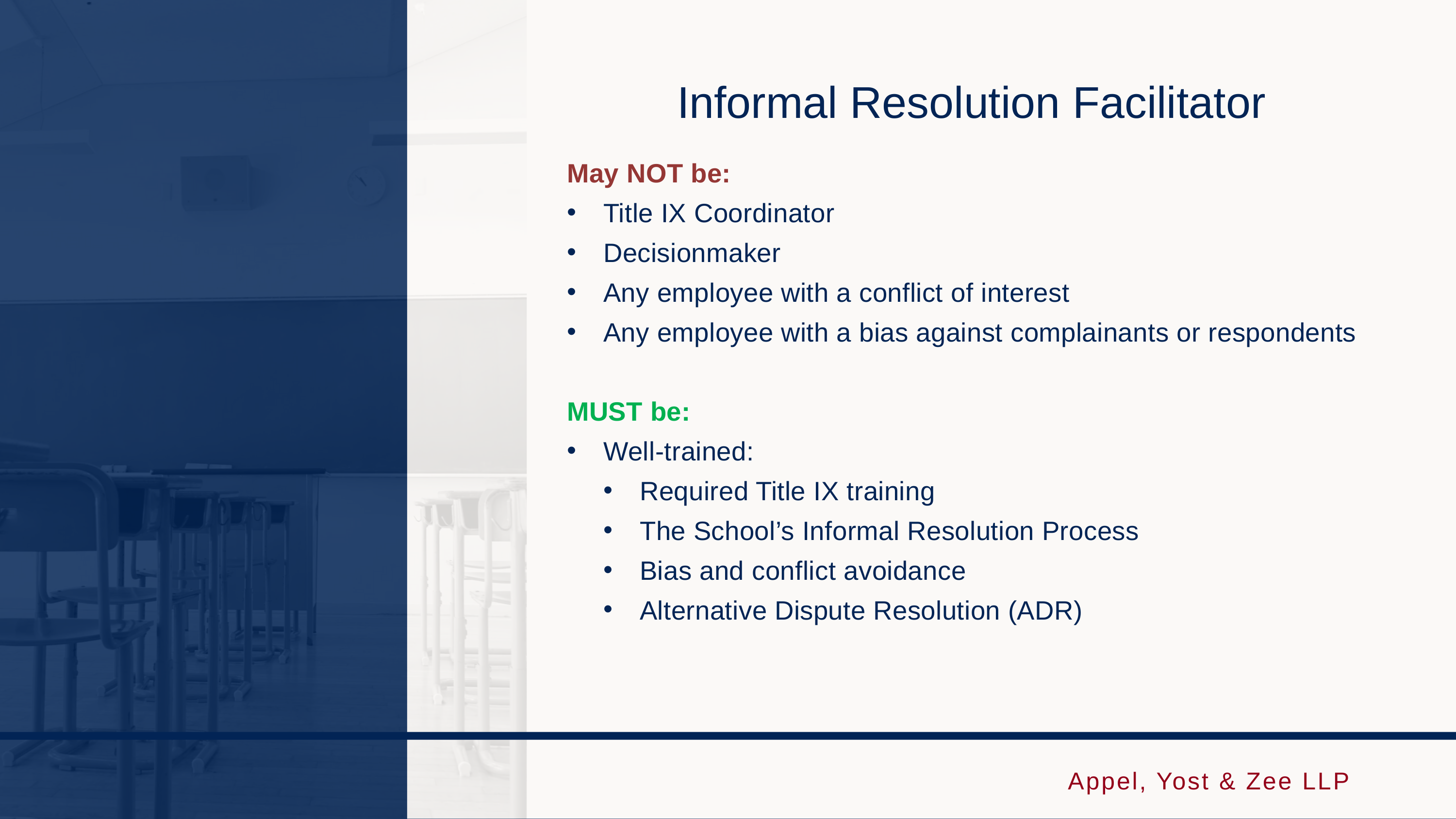

Informal Resolution Facilitator
May NOT be:
Title IX Coordinator
Decisionmaker
Any employee with a conflict of interest
Any employee with a bias against complainants or respondents

MUST be:
Well-trained:
Required Title IX training
The School’s Informal Resolution Process
Bias and conflict avoidance
Alternative Dispute Resolution (ADR)

Appel, Yost & Zee LLP